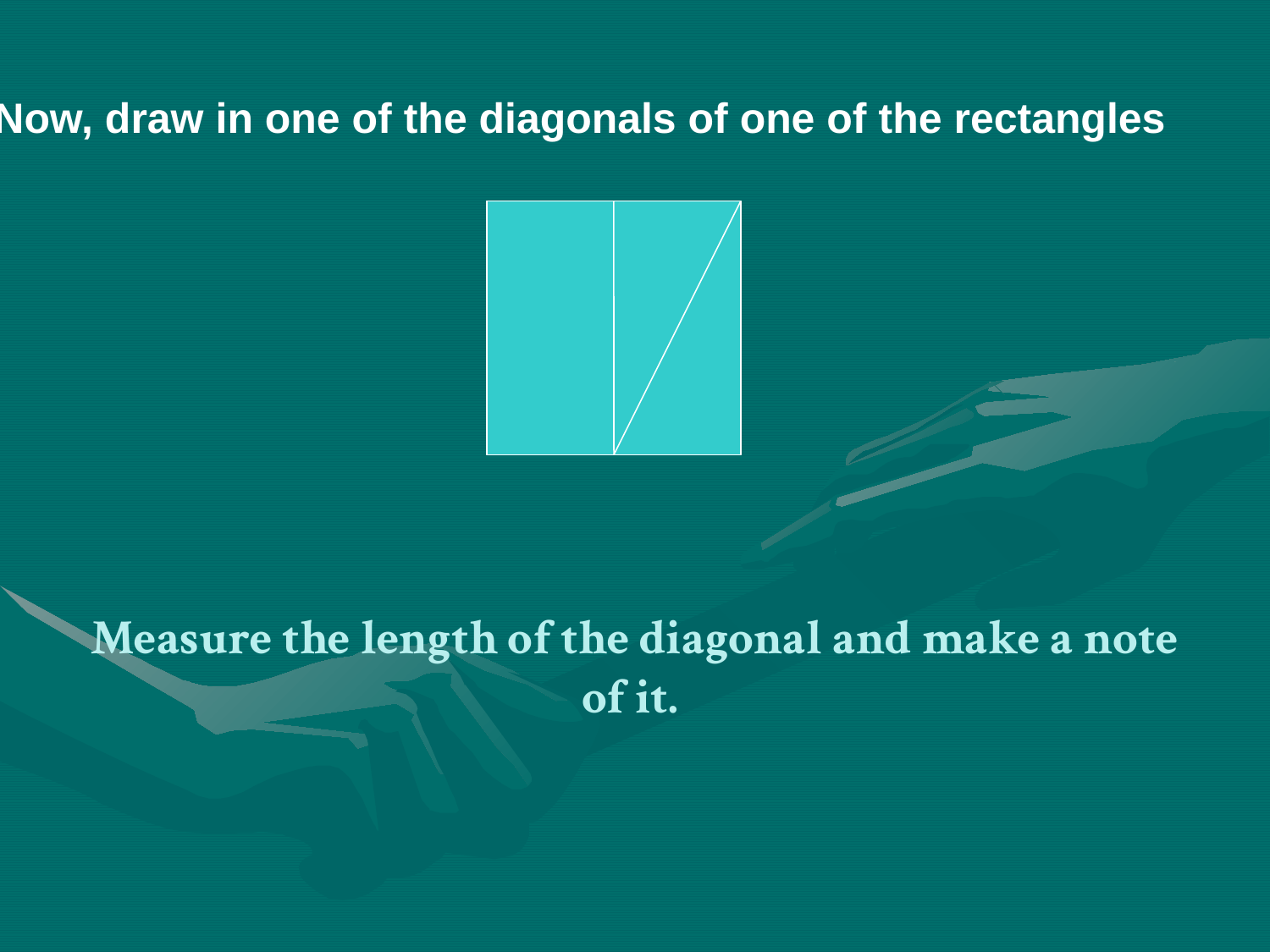

Now, draw in one of the diagonals of one of the rectangles

# Measure the length of the diagonal and make a note of it.